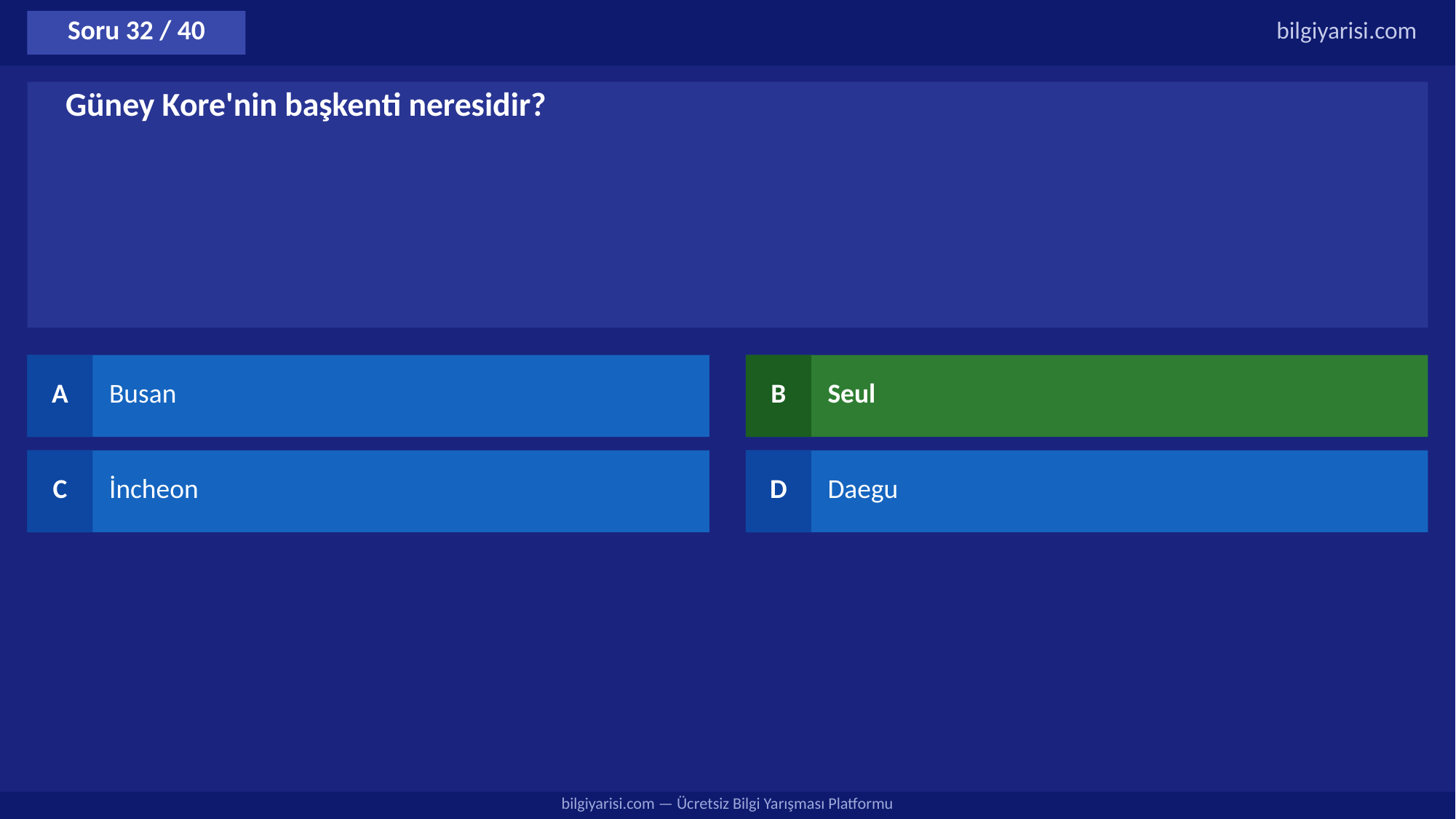

Soru 32 / 40
bilgiyarisi.com

Güney Kore'nin başkenti neresidir?

A
Busan

B
Seul

C
İncheon

D
Daegu
bilgiyarisi.com — Ücretsiz Bilgi Yarışması Platformu